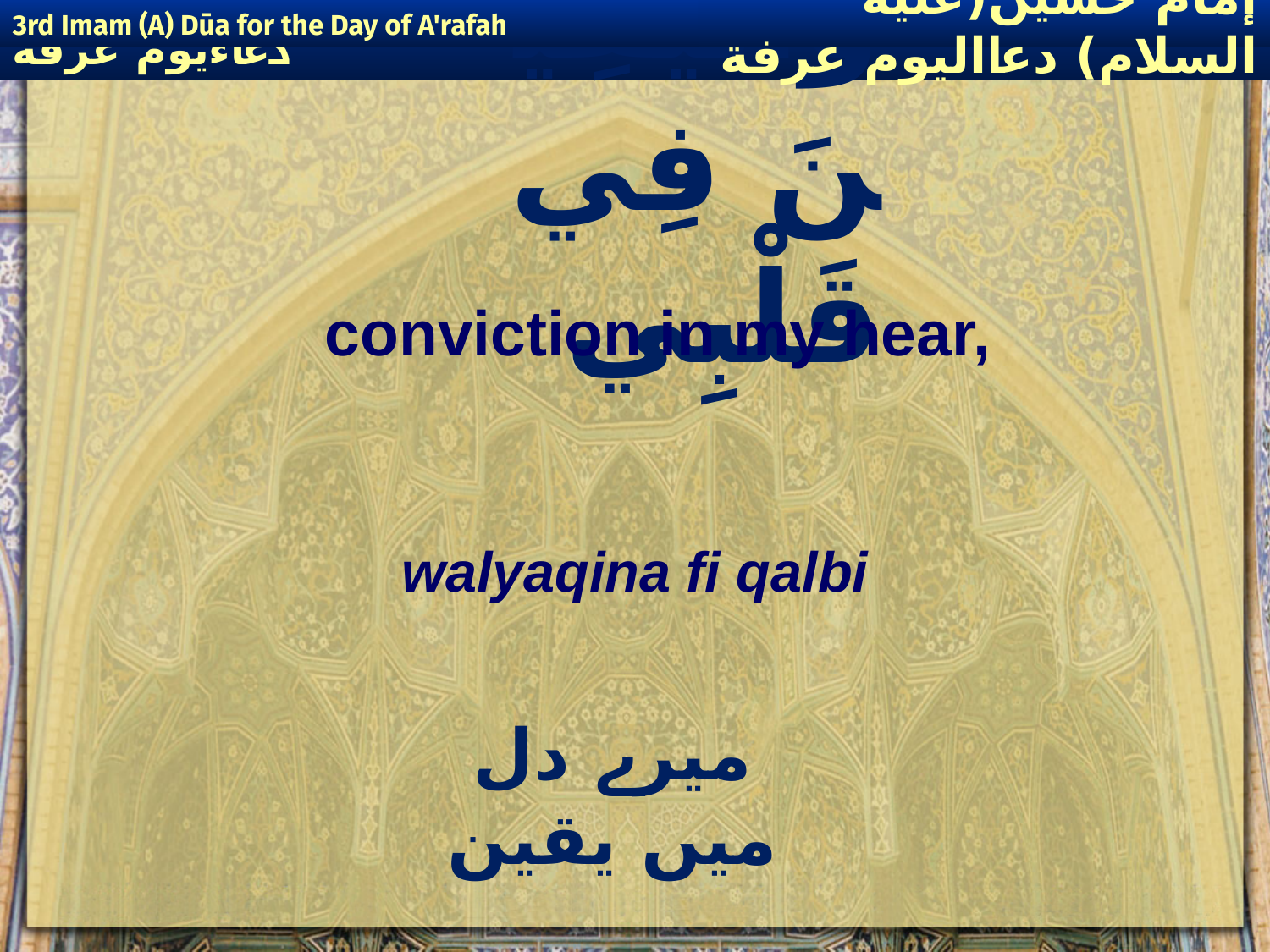

3rd Imam (A) Dūa for the Day of A'rafah
إمام حسين(عليه السلام) دعااليوم عرفة
# وَٱلْيَقِينَ فِي قَلْبِي
conviction in my hear,
walyaqina fi qalbi
میرے دل میں یقین